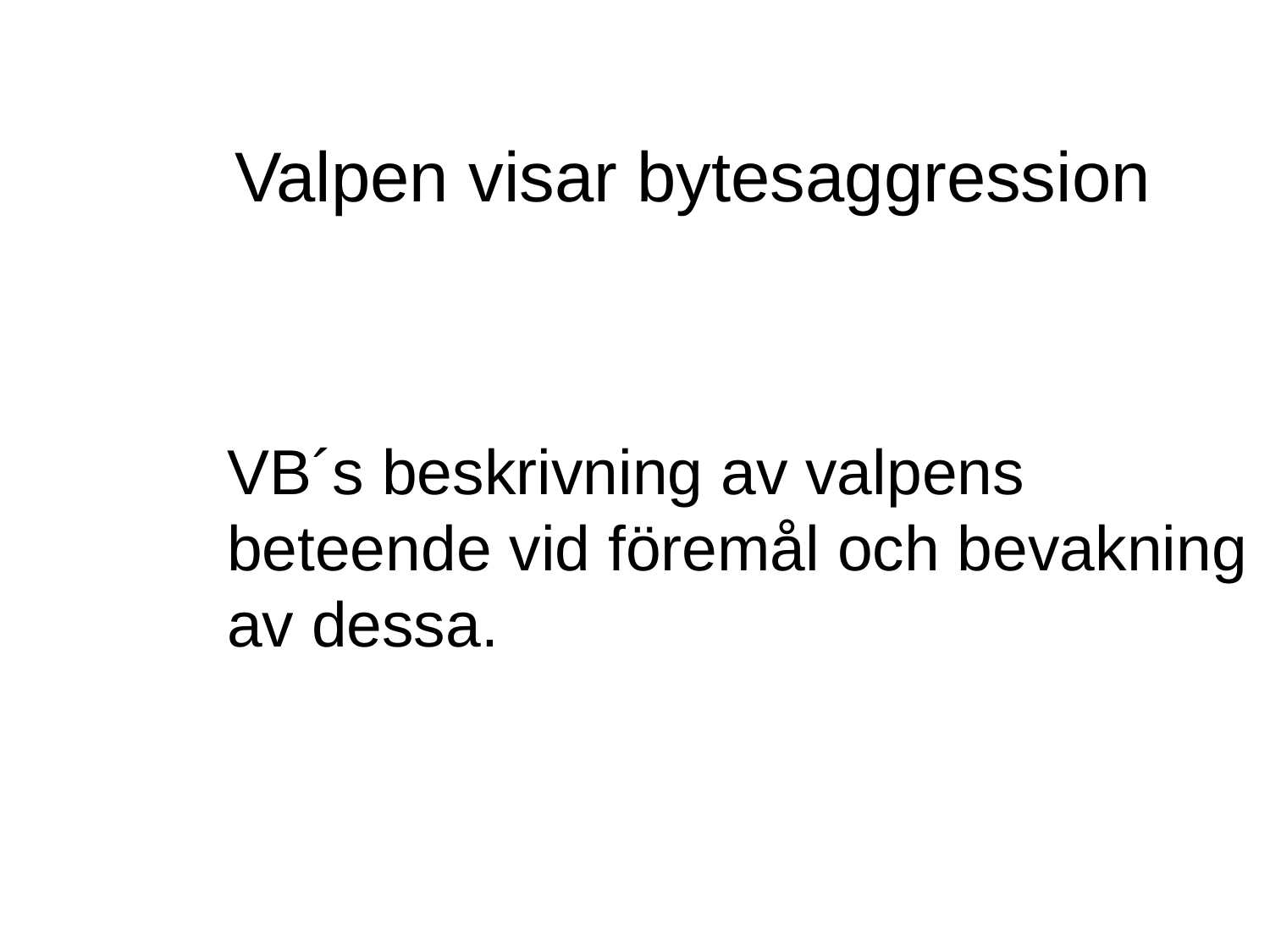

# Valpen visar bytesaggression

VB´s beskrivning av valpens beteende vid föremål och bevakning av dessa.